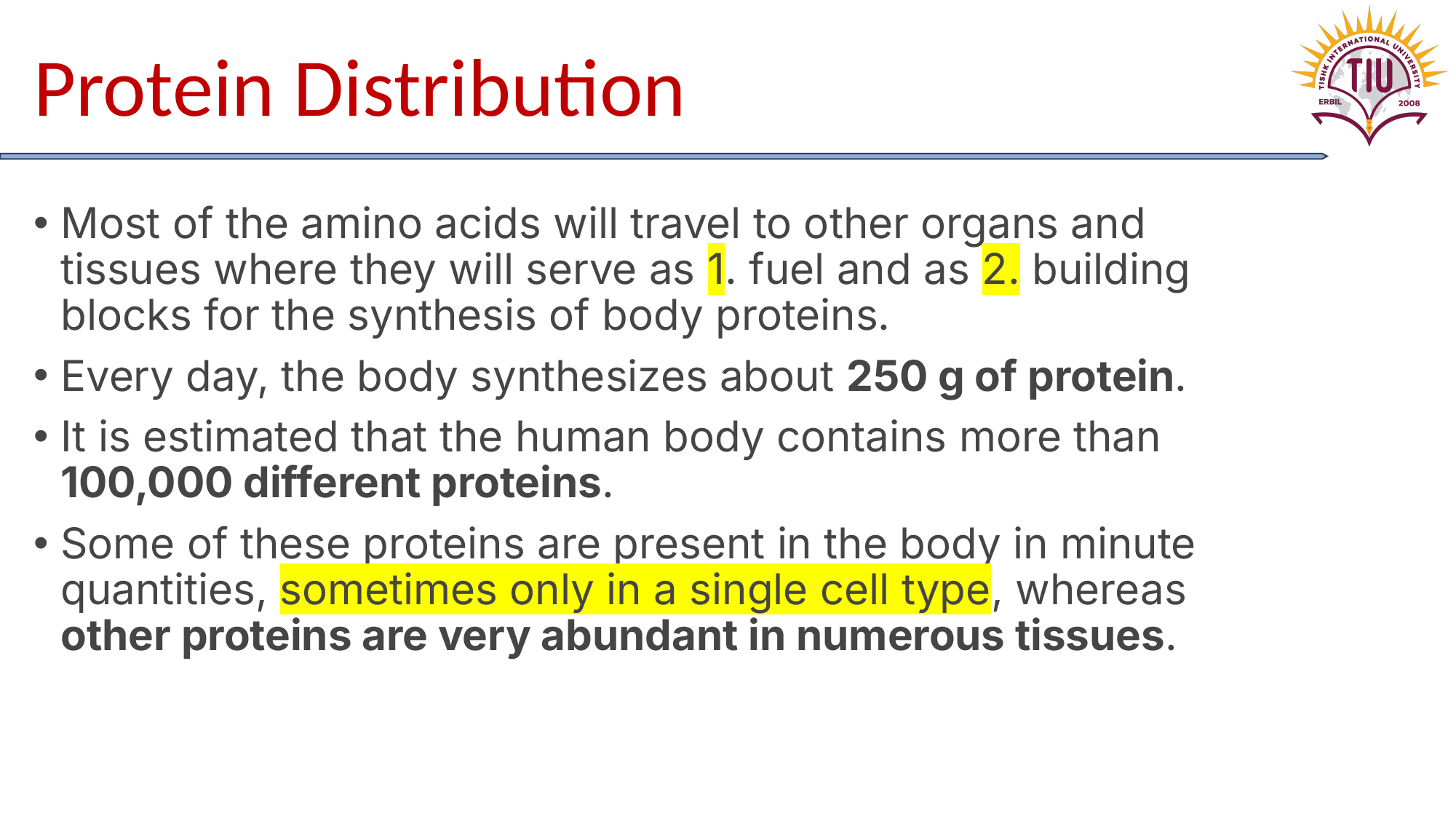

# Protein Distribution
Most of the amino acids will travel to other organs and tissues where they will serve as 1. fuel and as 2. building blocks for the synthesis of body proteins.
Every day, the body synthesizes about 250 g of protein.
It is estimated that the human body contains more than 100,000 different proteins.
Some of these proteins are present in the body in minute quantities, sometimes only in a single cell type, whereas other proteins are very abundant in numerous tissues.